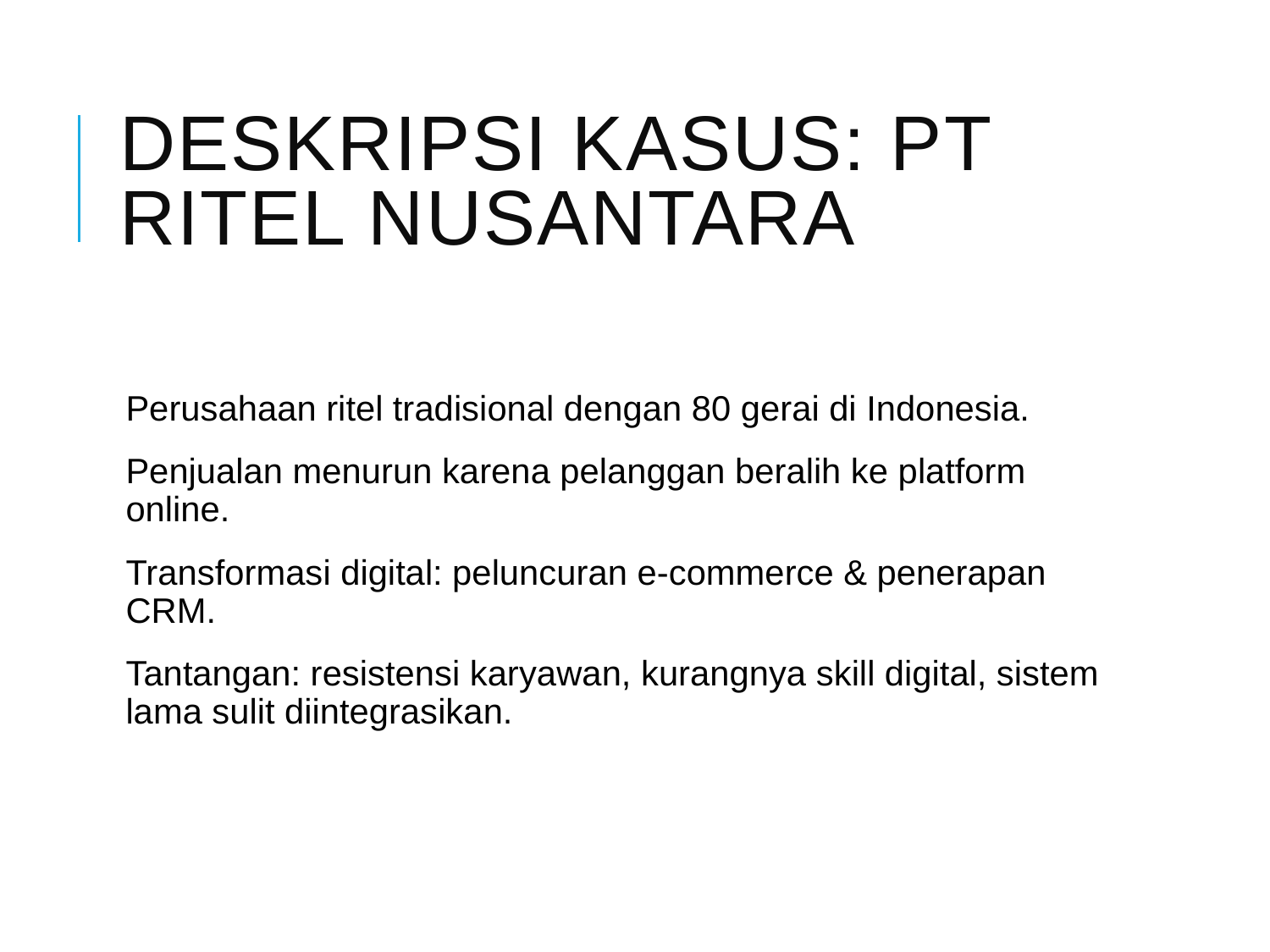

# Deskripsi Kasus: PT Ritel Nusantara

Perusahaan ritel tradisional dengan 80 gerai di Indonesia.
Penjualan menurun karena pelanggan beralih ke platform online.
Transformasi digital: peluncuran e-commerce & penerapan CRM.
Tantangan: resistensi karyawan, kurangnya skill digital, sistem lama sulit diintegrasikan.